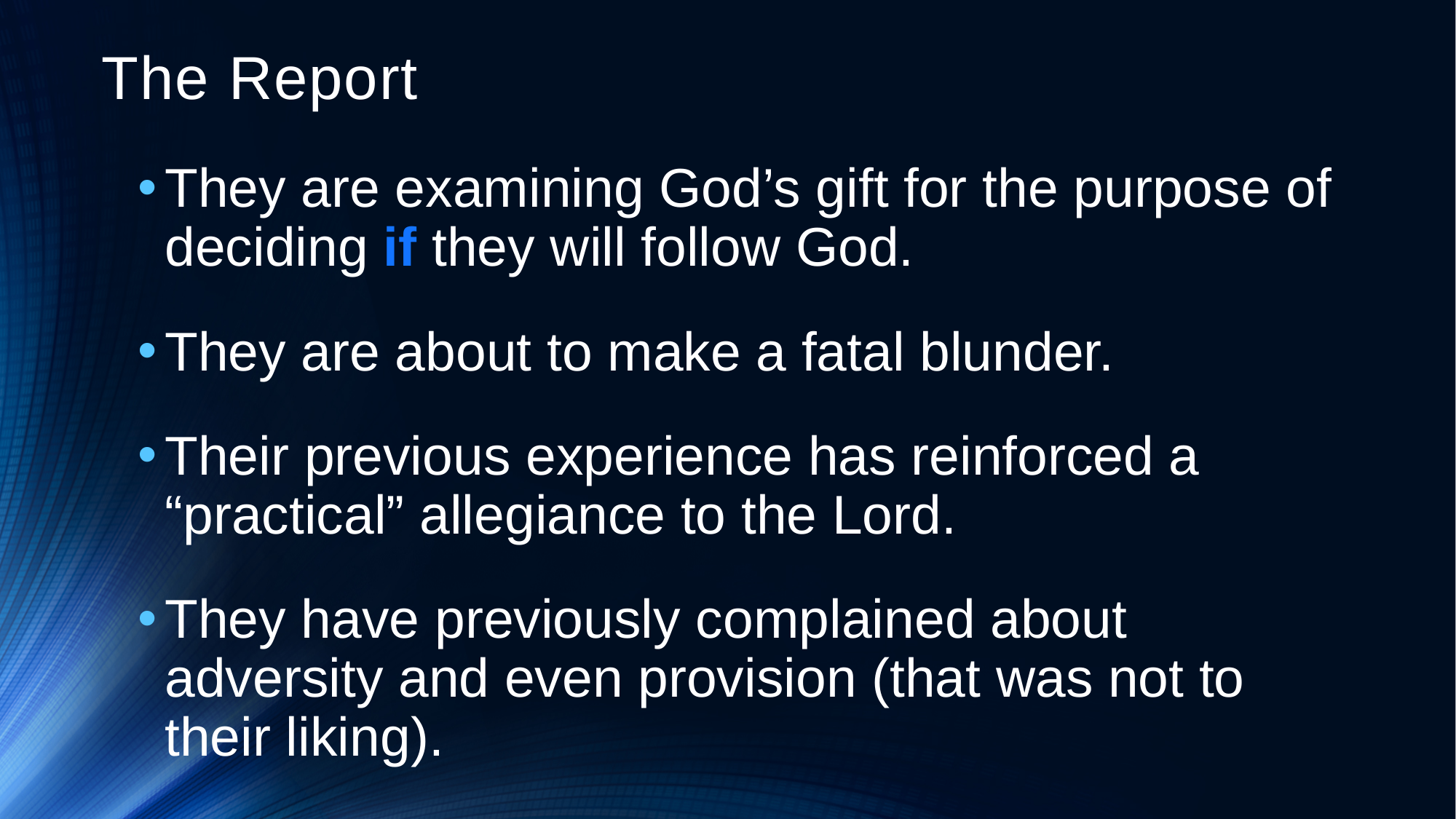

# The Report
They are examining God’s gift for the purpose of deciding if they will follow God.
They are about to make a fatal blunder.
Their previous experience has reinforced a “practical” allegiance to the Lord.
They have previously complained about adversity and even provision (that was not to their liking).